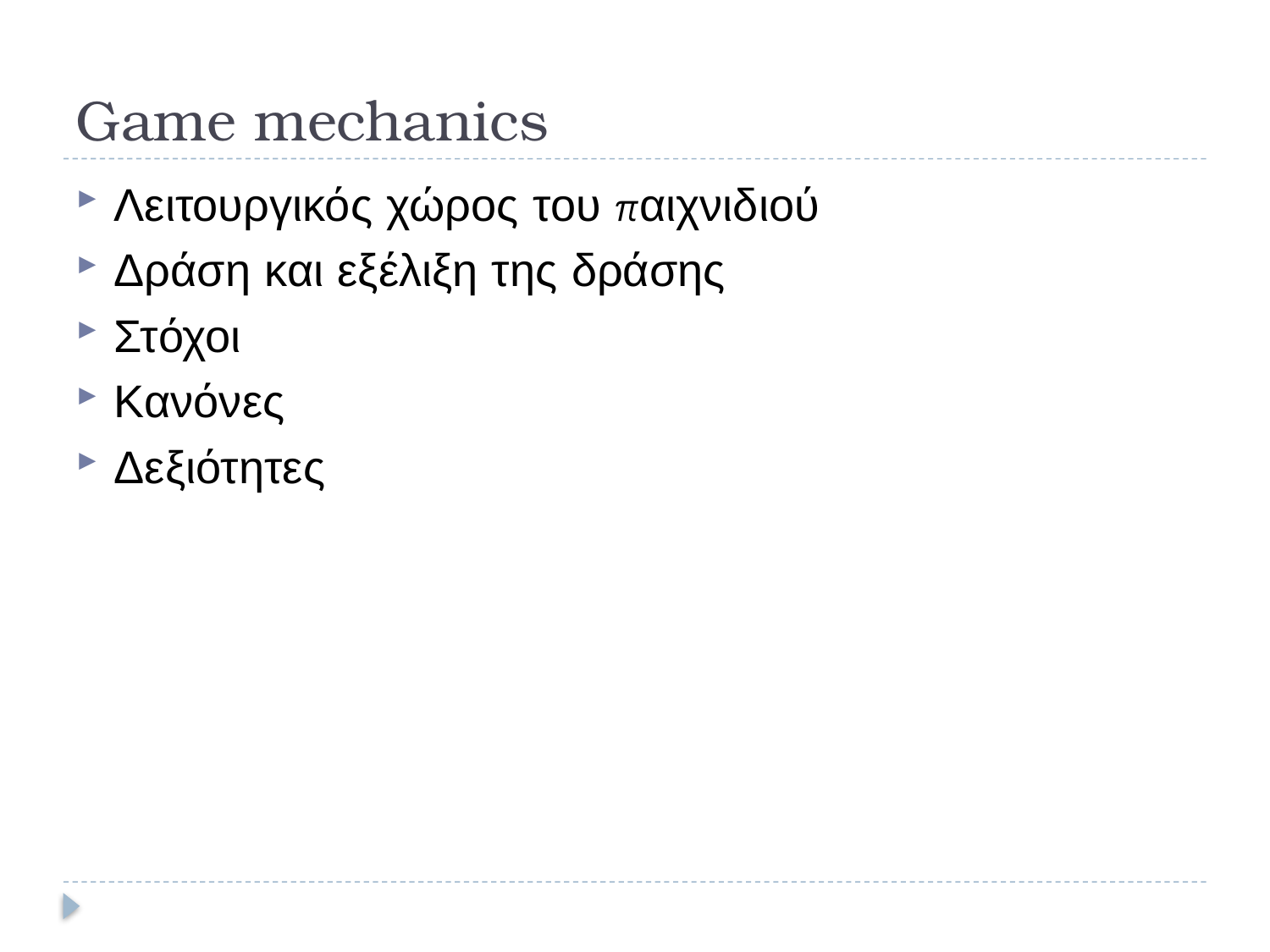

# Game mechanics
Λειτουργικός χώρος του παιχνιδιού
Δράση και εξέλιξη της δράσης
Στόχοι
Κανόνες
Δεξιότητες